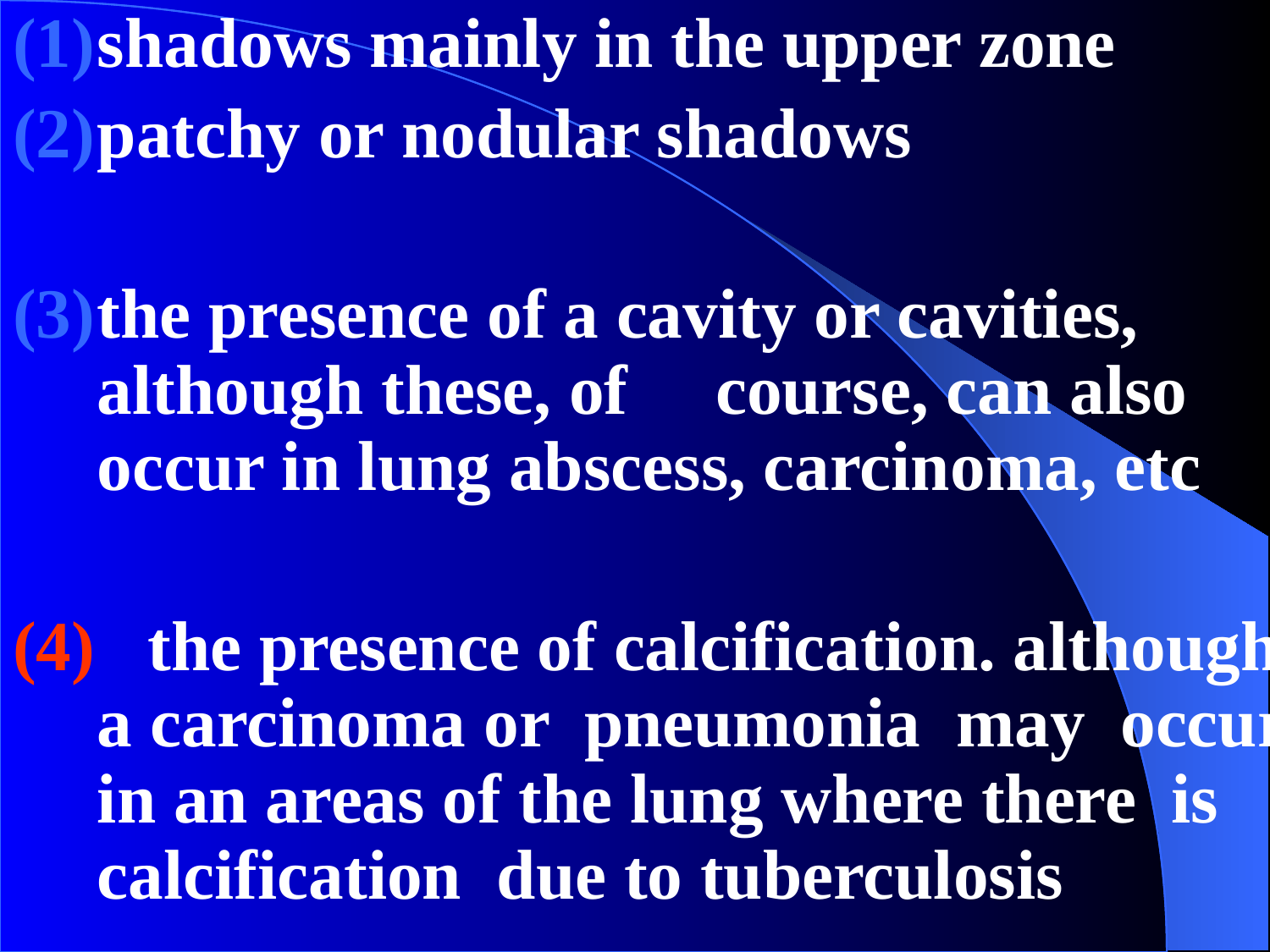

shadows mainly in the upper zone
patchy or nodular shadows

the presence of a cavity or cavities, although these, of     course, can also occur in lung abscess, carcinoma, etc

(4)   the presence of calcification. although a carcinoma or  pneumonia  may  occur  in an areas of the lung where there  is  calcification  due to tuberculosis